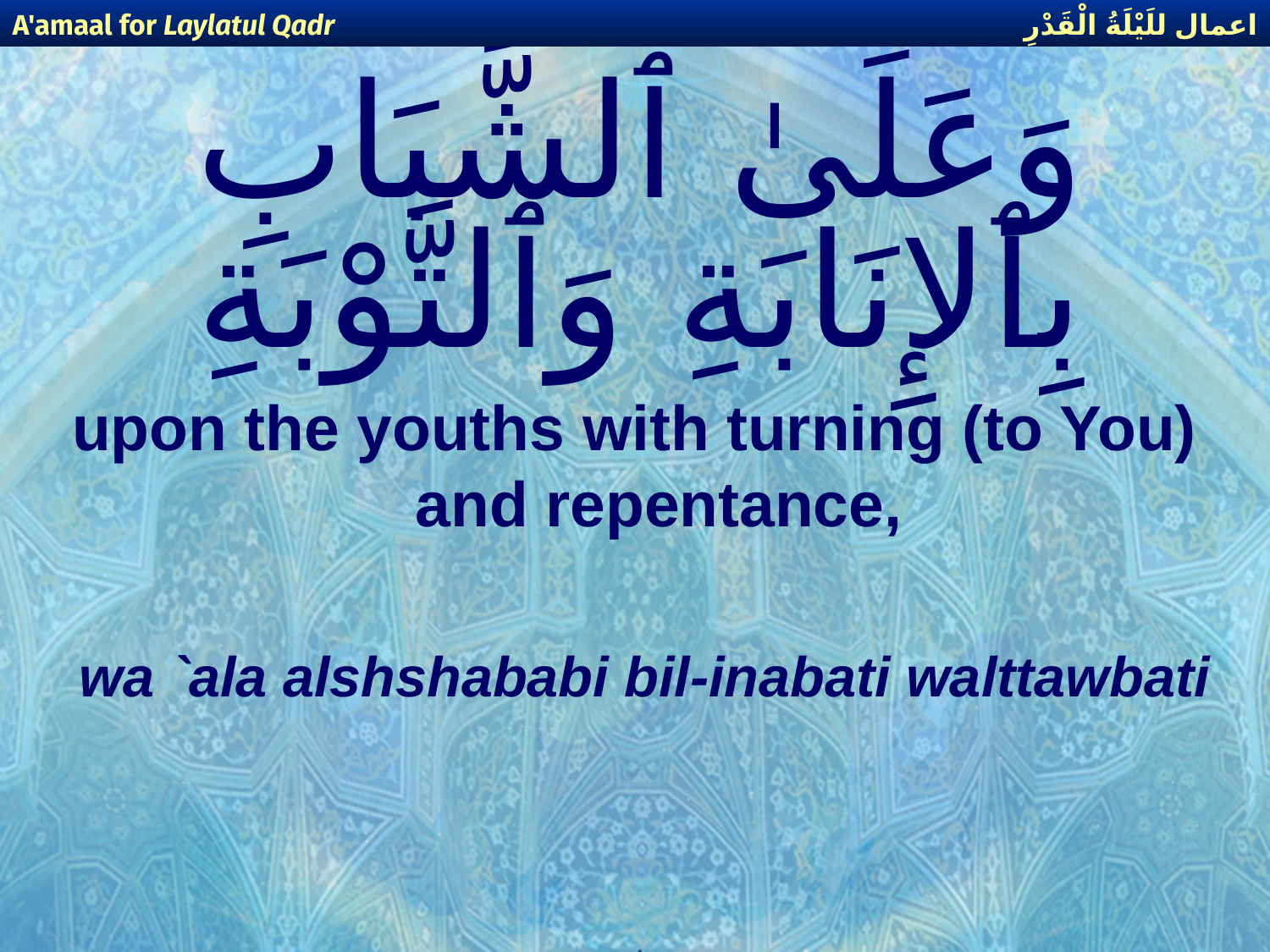

اعمال للَيْلَةُ الْقَدْرِ
A'amaal for Laylatul Qadr
# وَعَلَىٰ ٱلشَّبَابِ بِٱلإِنَابَةِ وَٱلتَّوْبَةِ
upon the youths with turning (to You) and repentance,
wa `ala alshshababi bil-inabati walttawbati